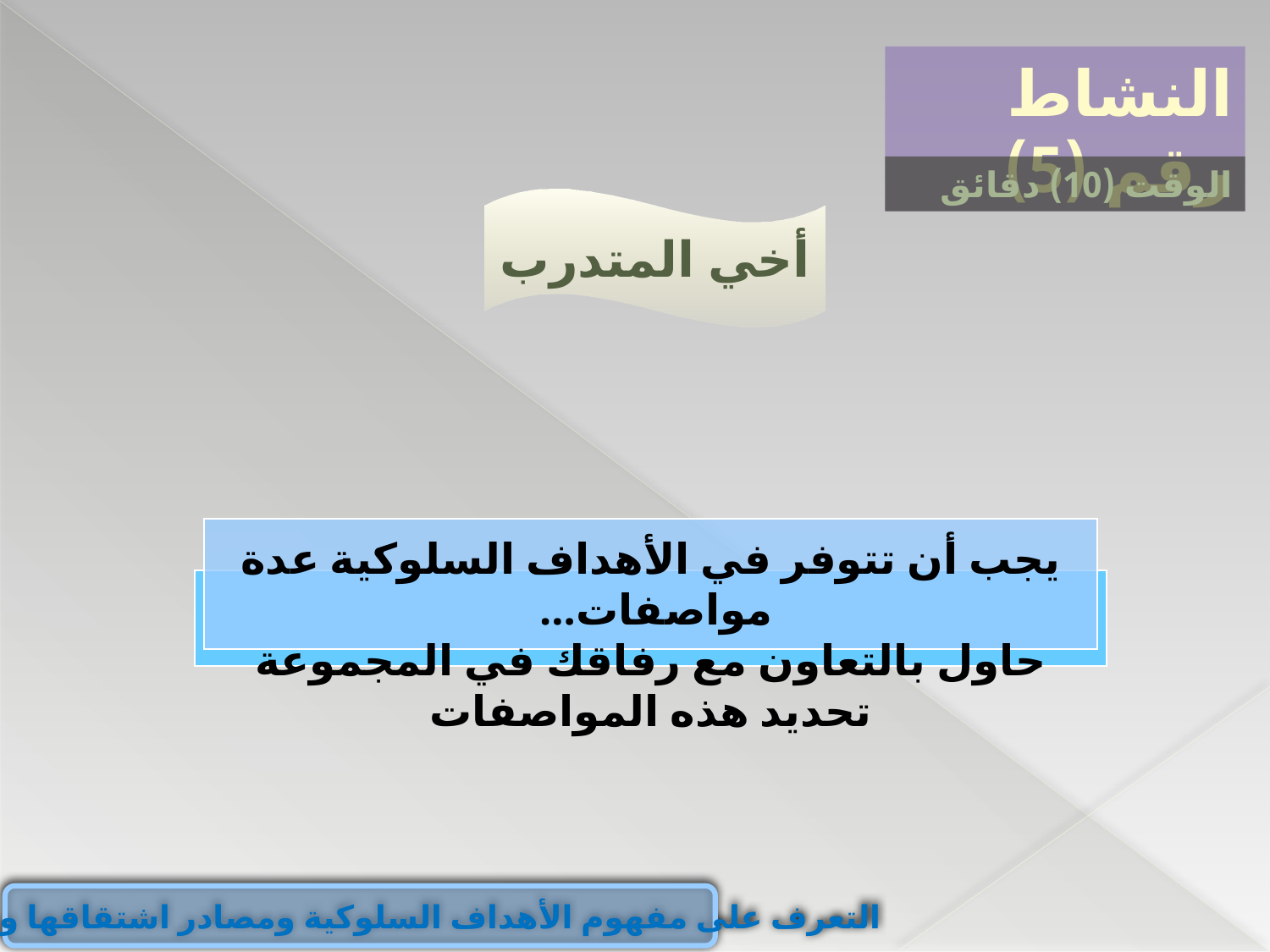

النشاط رقم (5)
الوقت (10) دقائق
أخي المتدرب

يجب أن تتوفر في الأهداف السلوكية عدة مواصفات…
حاول بالتعاون مع رفاقك في المجموعة تحديد هذه المواصفات

التعرف على مفهوم الأهداف السلوكية ومصادر اشتقاقها ومواصفاتها